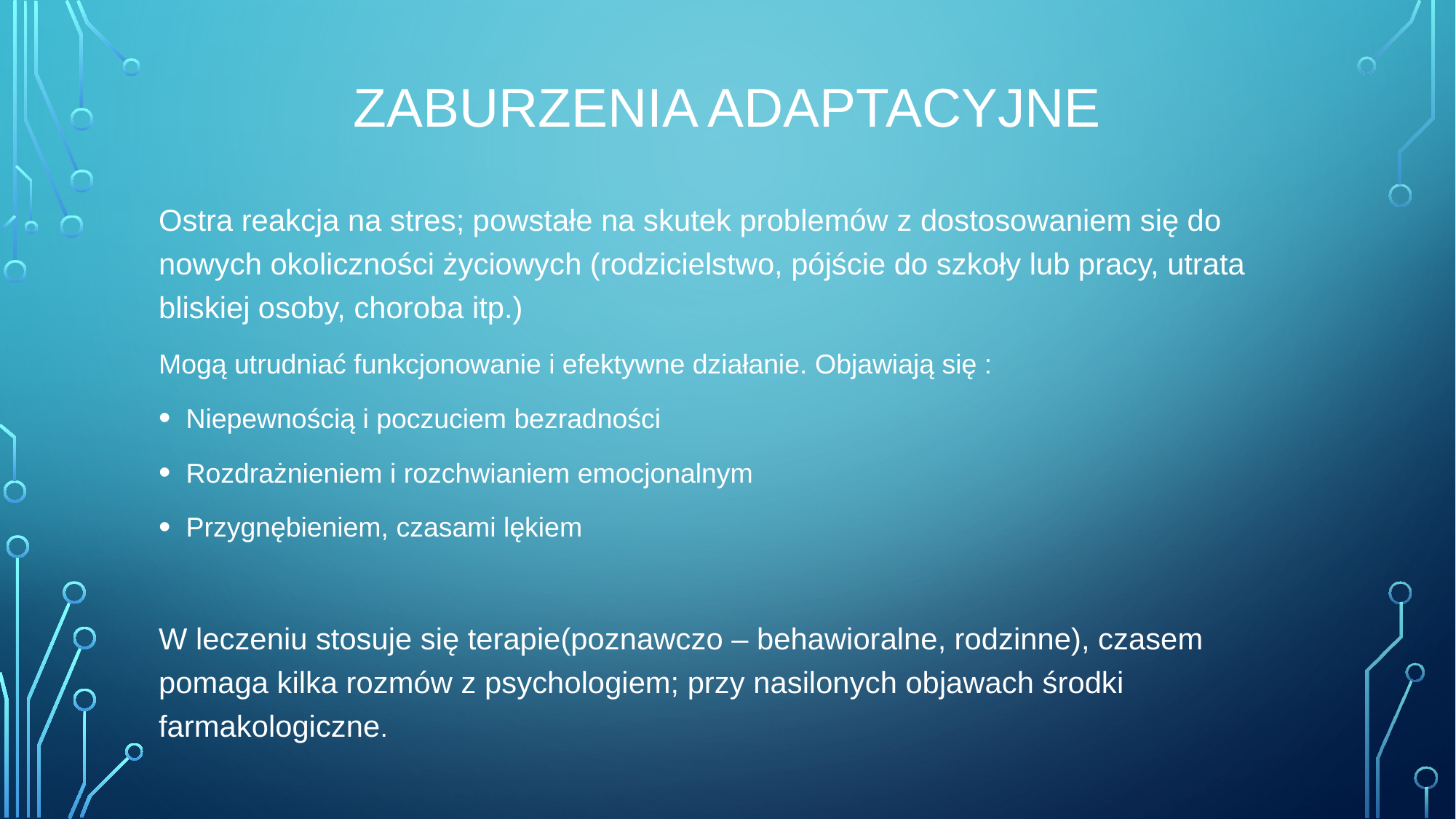

# Zaburzenia adaptacyjne
Ostra reakcja na stres; powstałe na skutek problemów z dostosowaniem się do nowych okoliczności życiowych (rodzicielstwo, pójście do szkoły lub pracy, utrata bliskiej osoby, choroba itp.)
Mogą utrudniać funkcjonowanie i efektywne działanie. Objawiają się :
Niepewnością i poczuciem bezradności
Rozdrażnieniem i rozchwianiem emocjonalnym
Przygnębieniem, czasami lękiem

W leczeniu stosuje się terapie(poznawczo – behawioralne, rodzinne), czasem pomaga kilka rozmów z psychologiem; przy nasilonych objawach środki farmakologiczne.